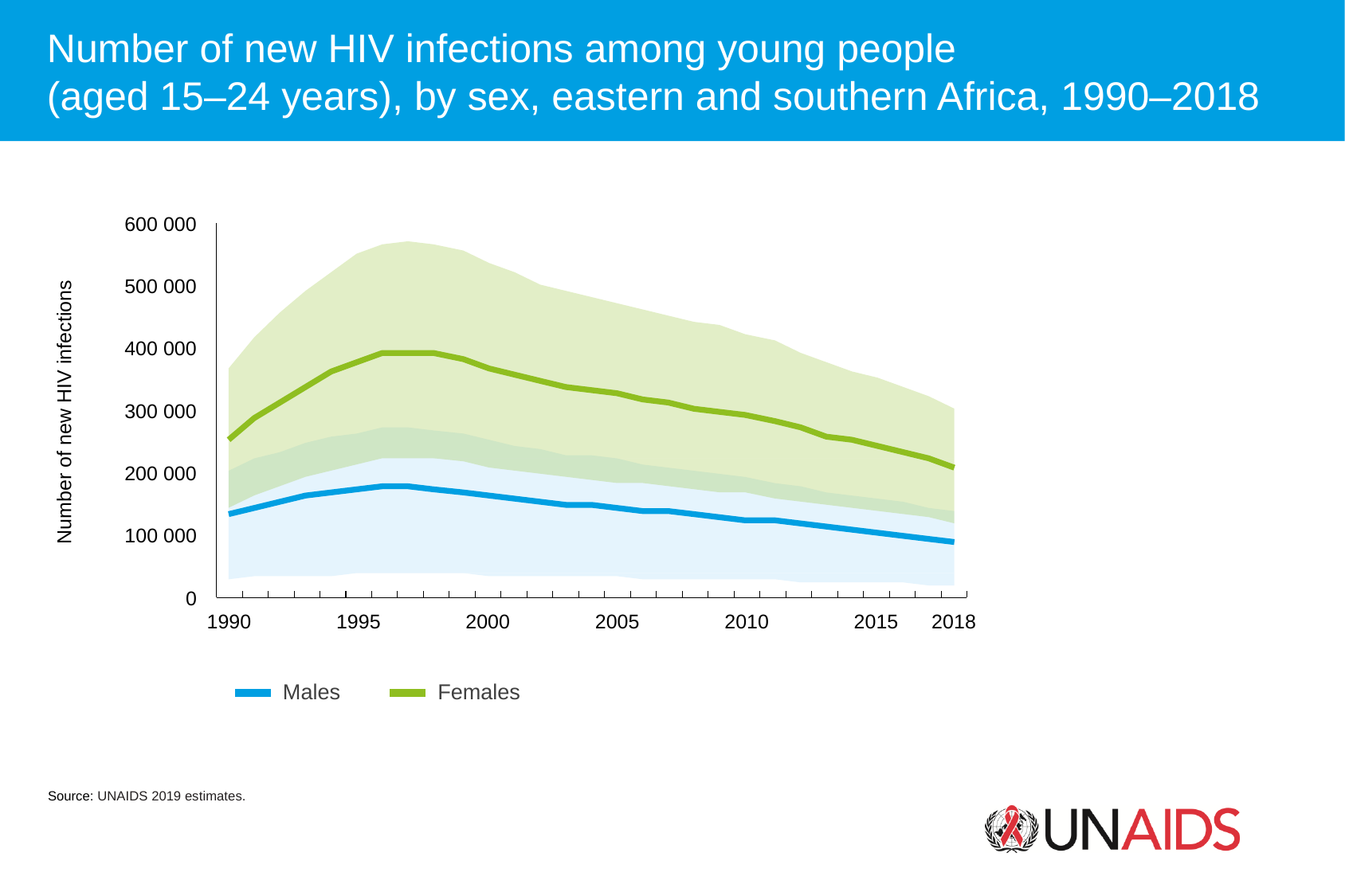

Number of new HIV infections among young people
(aged 15–24 years), by sex, eastern and southern Africa, 1990–2018
600 000

500 000
Number of new HIV infections
400 000

300 000

200 000

100 000
0

1990
1995
2000
2005
2010
2015
2018
Males
Females
Source: UNAIDS 2019 estimates.